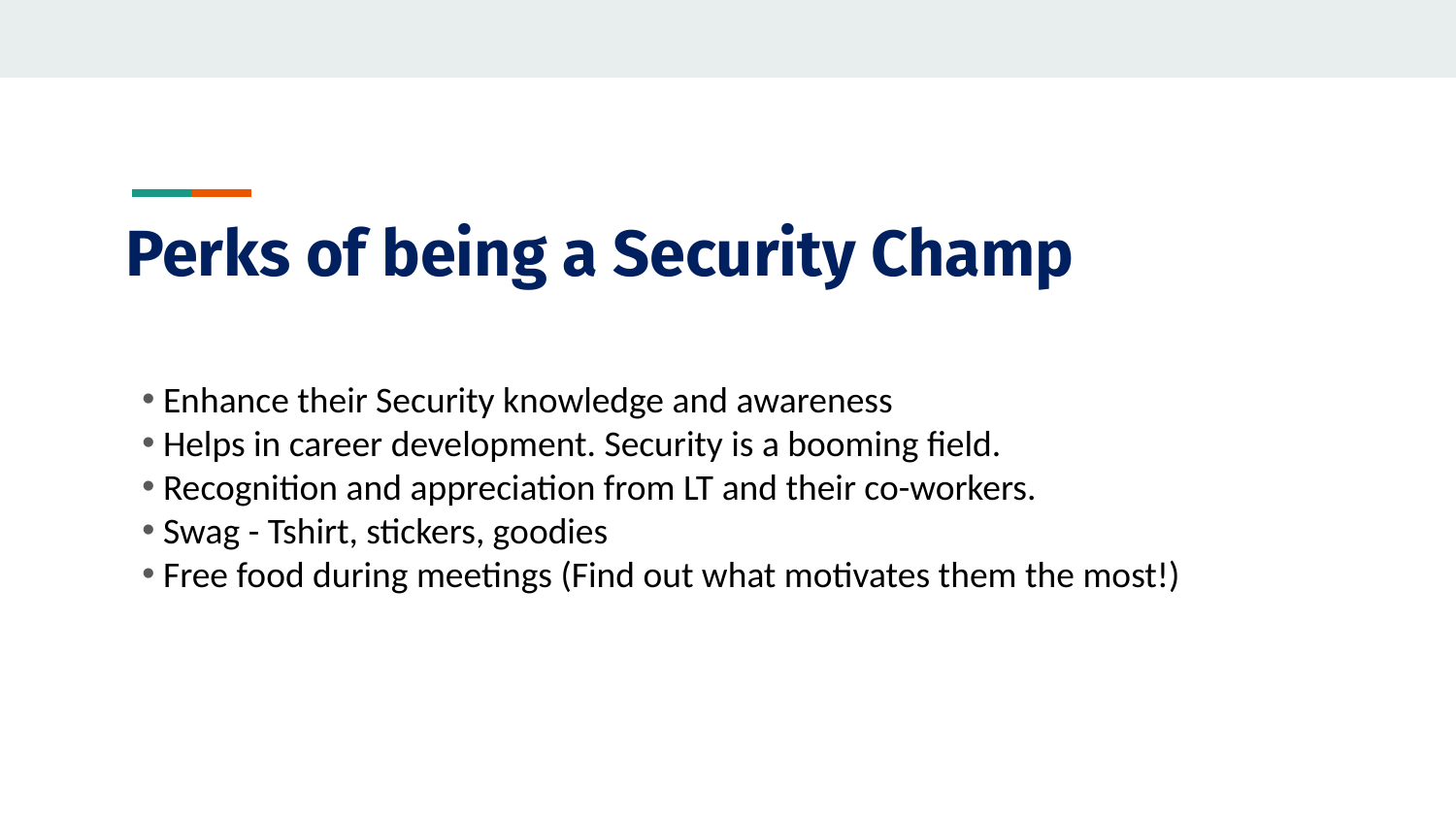

# Perks of being a Security Champ

 Enhance their Security knowledge and awareness
 Helps in career development. Security is a booming field.
 Recognition and appreciation from LT and their co-workers.
 Swag - Tshirt, stickers, goodies
 Free food during meetings (Find out what motivates them the most!)